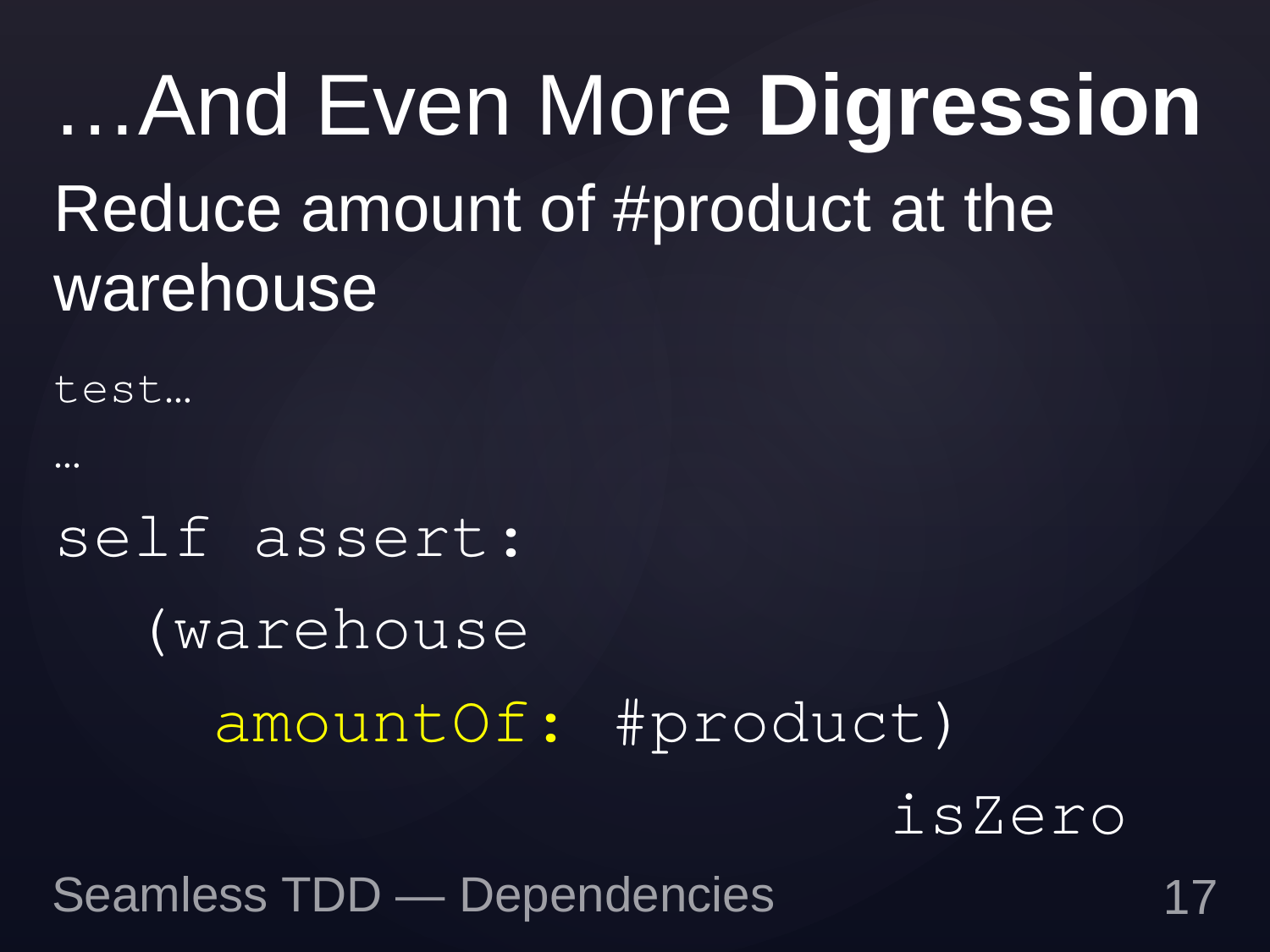

# …And Even More Digression
Reduce amount of #product at the warehouse

test…
…
self assert:
  (warehouse
    amountOf: #product)
                     isZero
Seamless TDD — Dependencies
17